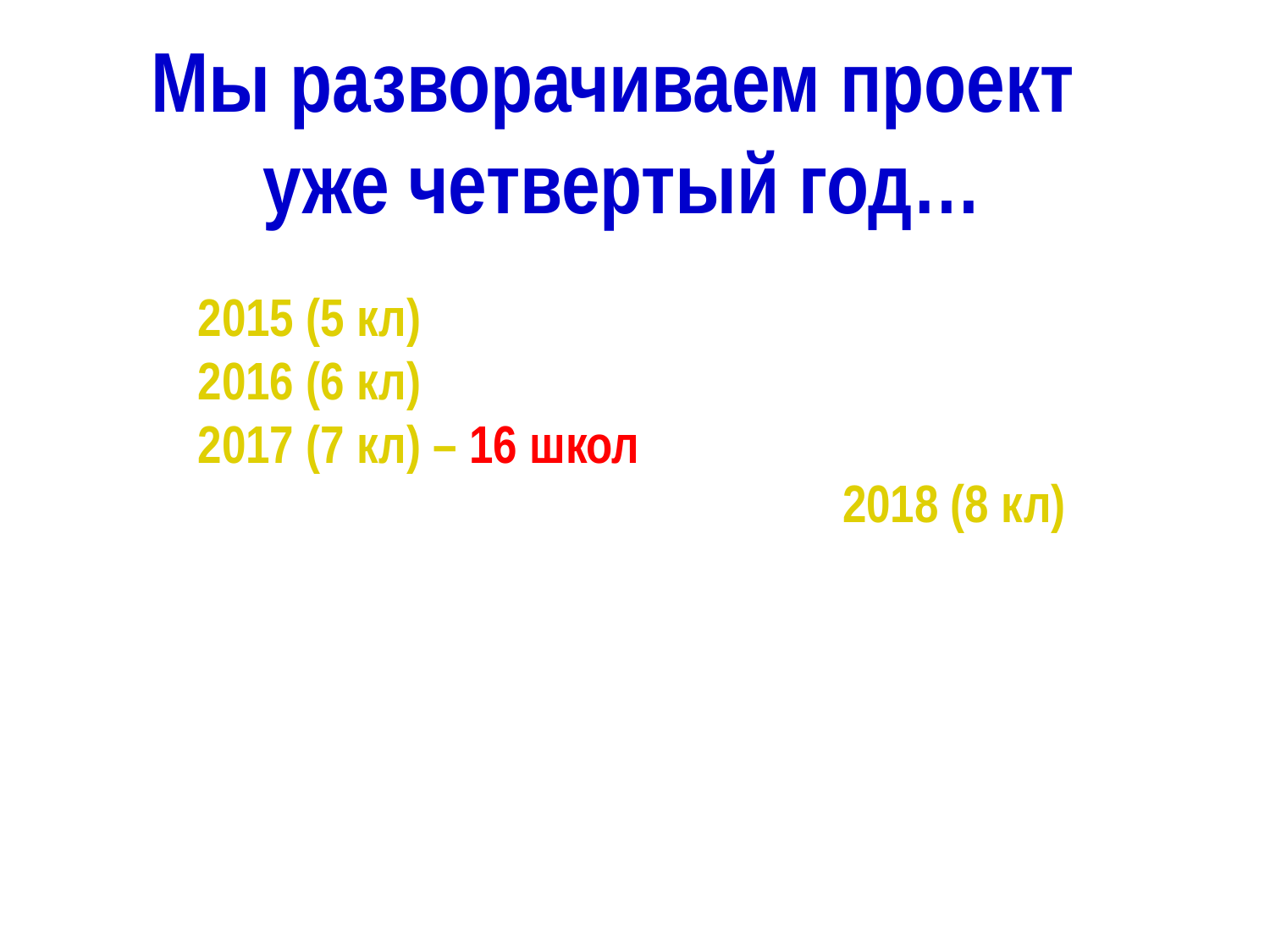

Мы разворачиваем проект
уже четвертый год…
2015 (5 кл)
2016 (6 кл)
2017 (7 кл) – 16 школ
2018 (8 кл)